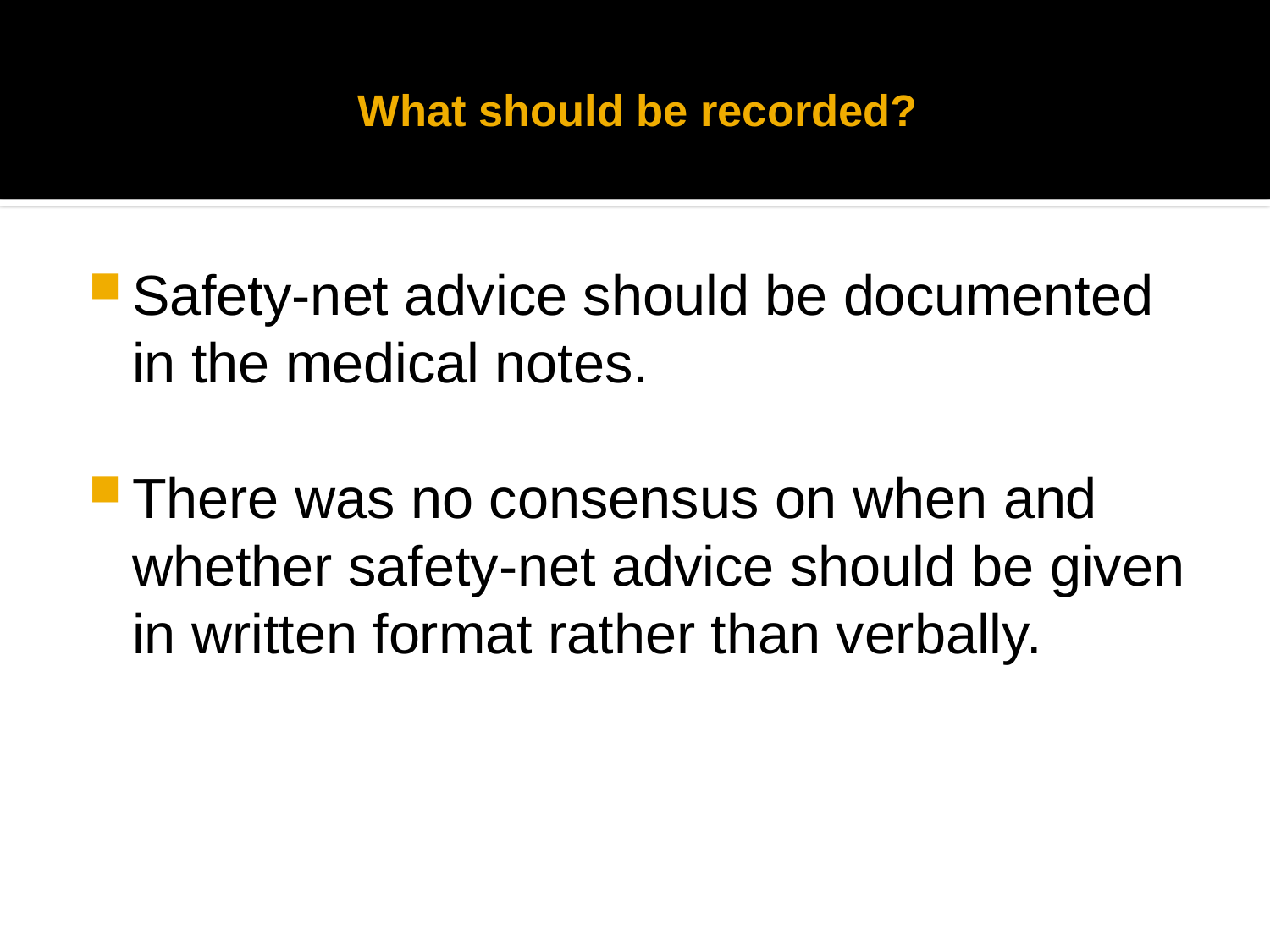

# What should be recorded?
Safety-net advice should be documented in the medical notes.

There was no consensus on when and whether safety-net advice should be given in written format rather than verbally.